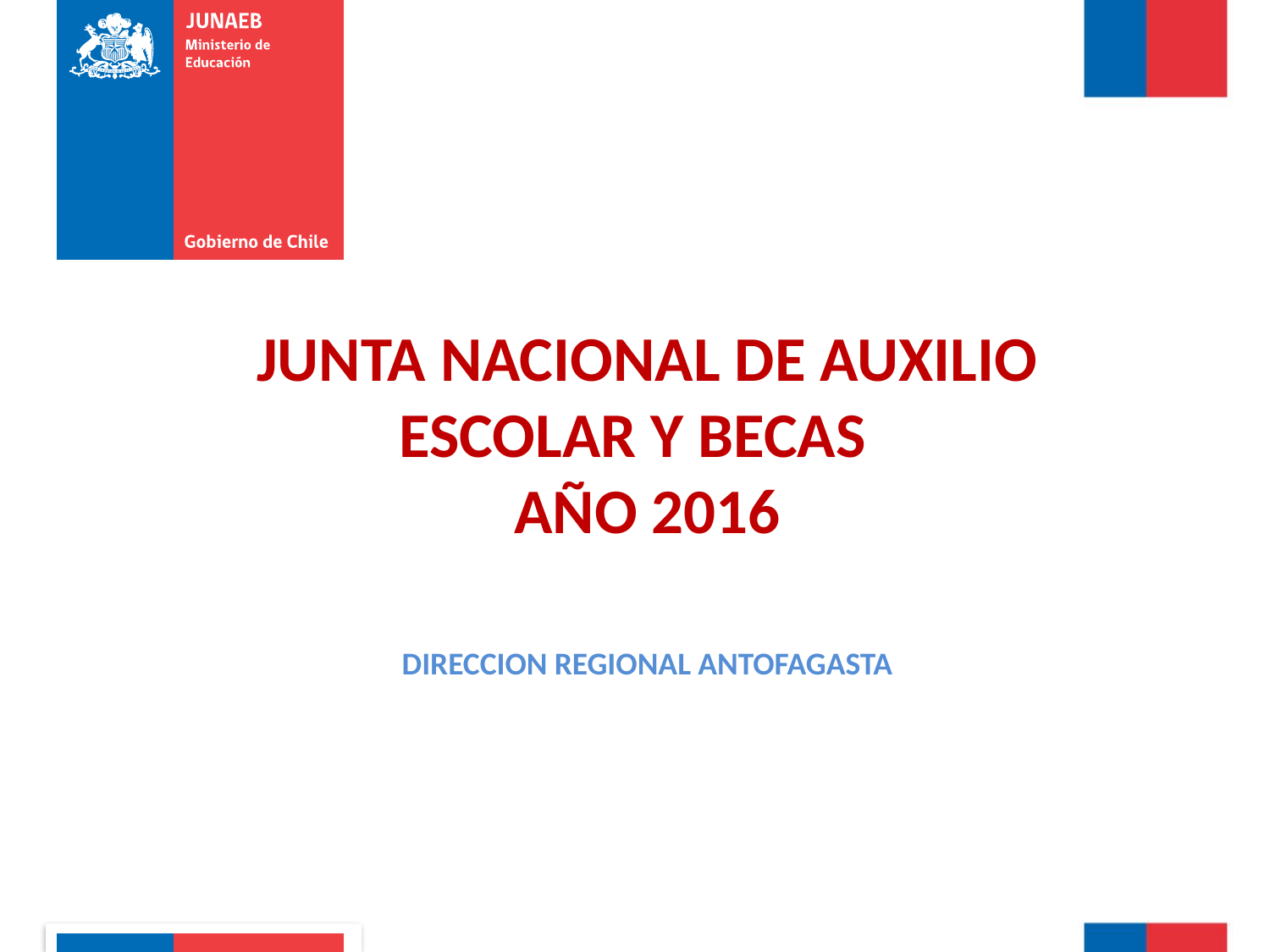

JUNTA NACIONAL DE AUXILIO ESCOLAR Y BECAS
AÑO 2016

DIRECCION REGIONAL ANTOFAGASTA